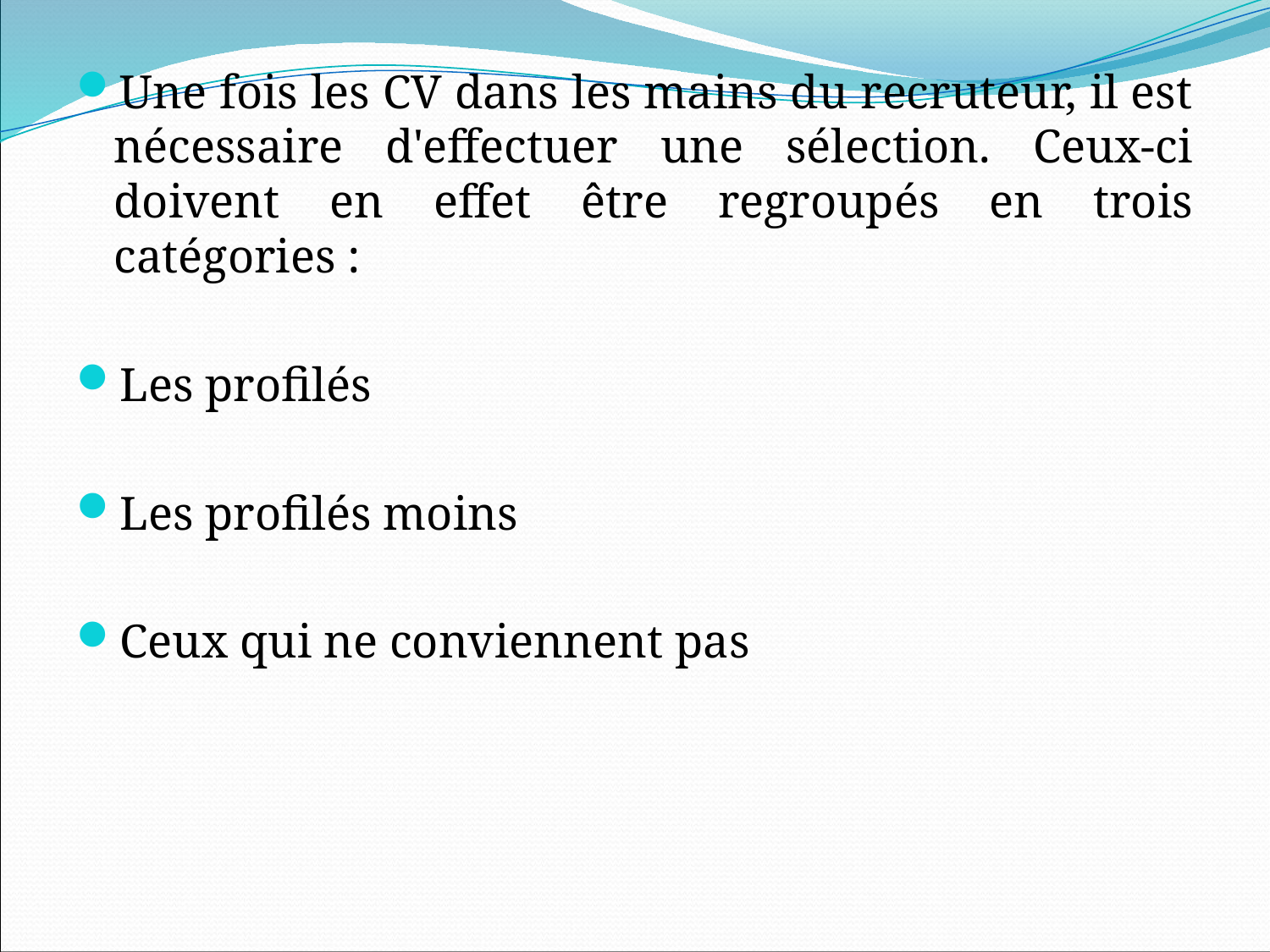

Une fois les CV dans les mains du recruteur, il est nécessaire d'effectuer une sélection. Ceux-ci doivent en effet être regroupés en trois catégories :

Les profilés

Les profilés moins

Ceux qui ne conviennent pas